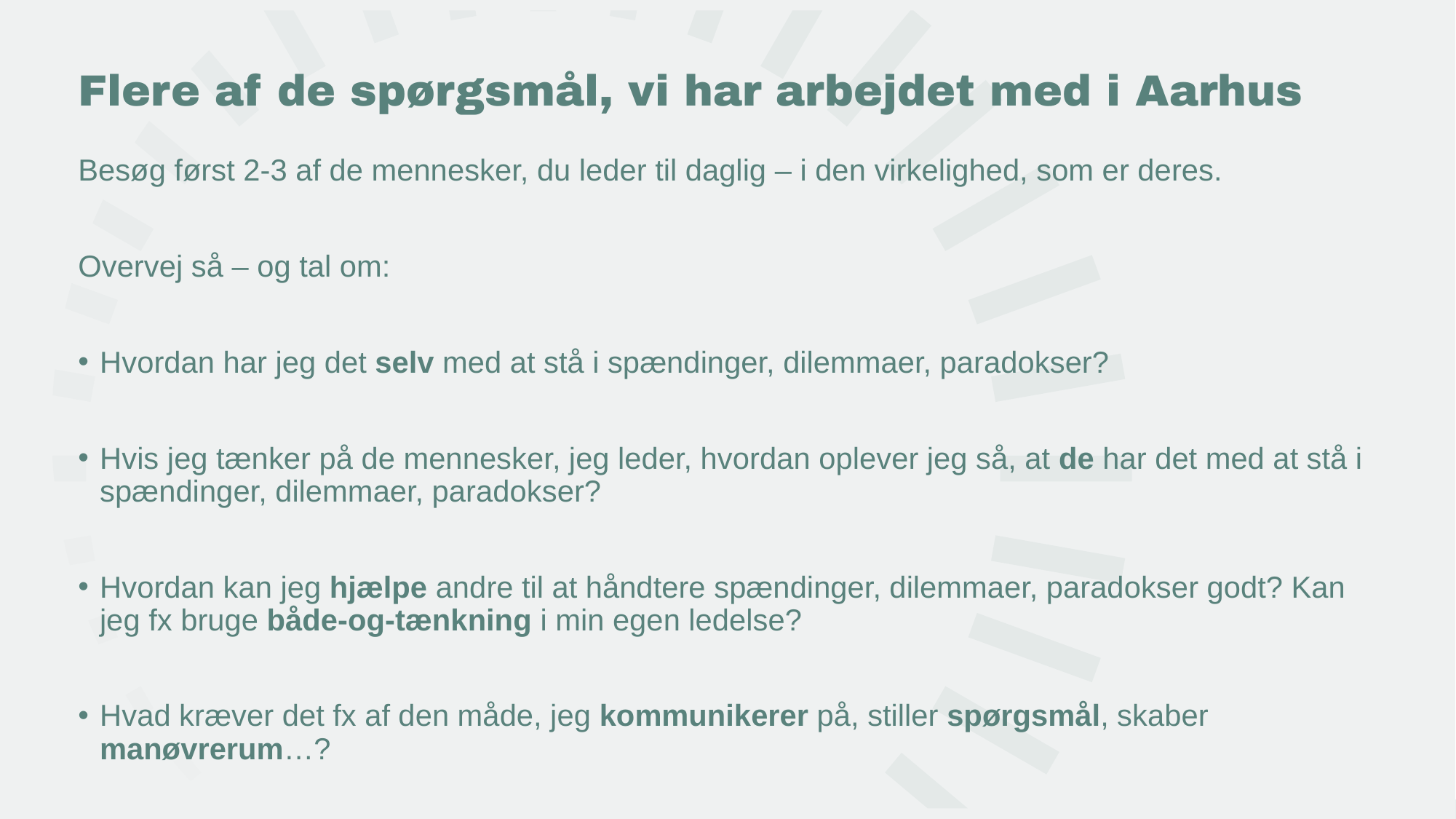

# Flere af de spørgsmål, vi har arbejdet med i Aarhus
Besøg først 2-3 af de mennesker, du leder til daglig – i den virkelighed, som er deres.

Overvej så – og tal om:

Hvordan har jeg det selv med at stå i spændinger, dilemmaer, paradokser?

Hvis jeg tænker på de mennesker, jeg leder, hvordan oplever jeg så, at de har det med at stå i spændinger, dilemmaer, paradokser?

Hvordan kan jeg hjælpe andre til at håndtere spændinger, dilemmaer, paradokser godt? Kan jeg fx bruge både-og-tænkning i min egen ledelse?

Hvad kræver det fx af den måde, jeg kommunikerer på, stiller spørgsmål, skaber manøvrerum…?